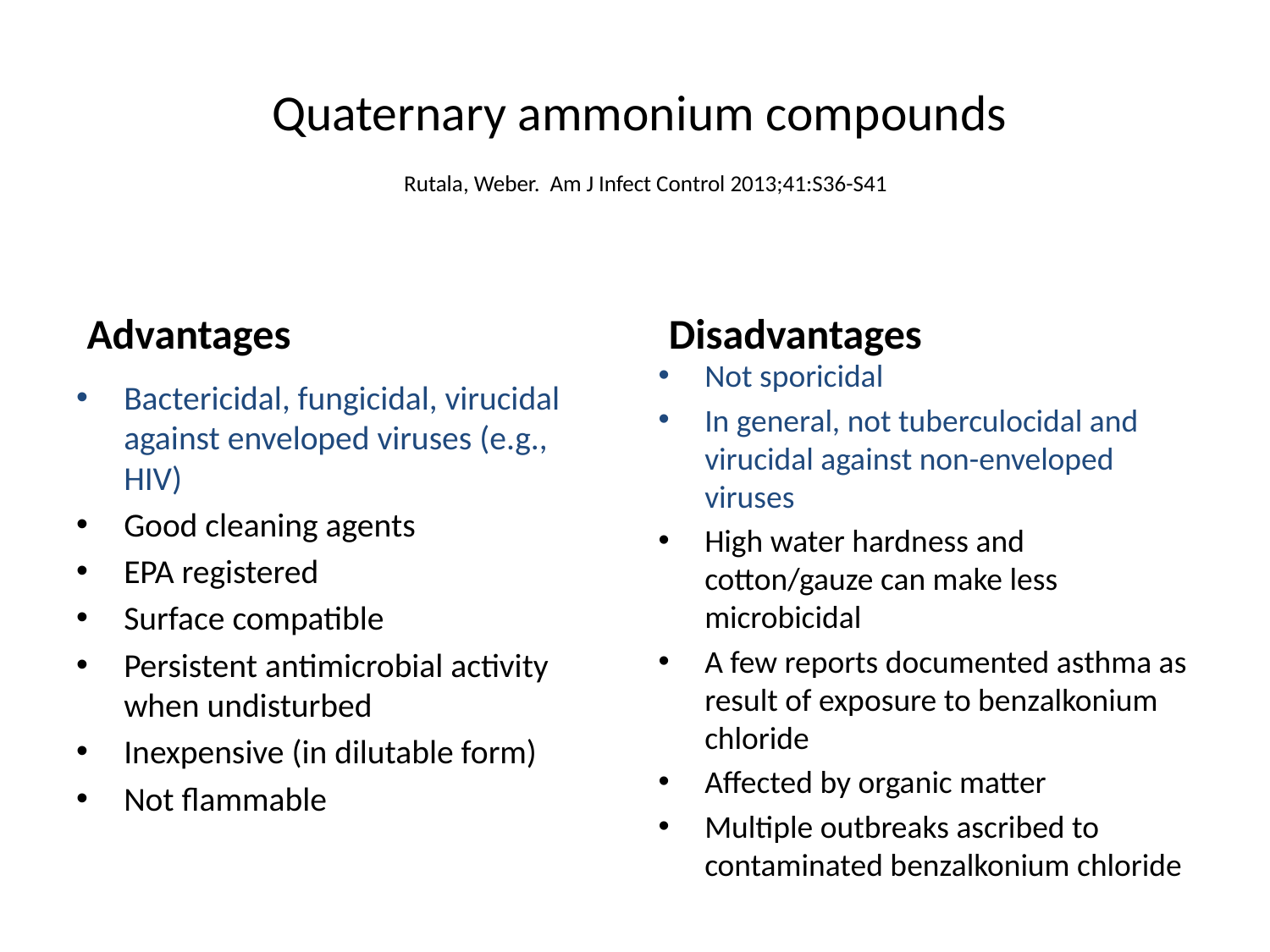

# Quaternary ammonium compounds Rutala, Weber.  Am J Infect Control 2013;41:S36-S41
Advantages
Disadvantages
Not sporicidal
In general, not tuberculocidal and virucidal against non-enveloped viruses
High water hardness and cotton/gauze can make less microbicidal
A few reports documented asthma as result of exposure to benzalkonium chloride
Affected by organic matter
Multiple outbreaks ascribed to contaminated benzalkonium chloride
Bactericidal, fungicidal, virucidal against enveloped viruses (e.g., HIV)
Good cleaning agents
EPA registered
Surface compatible
Persistent antimicrobial activity when undisturbed
Inexpensive (in dilutable form)
Not flammable